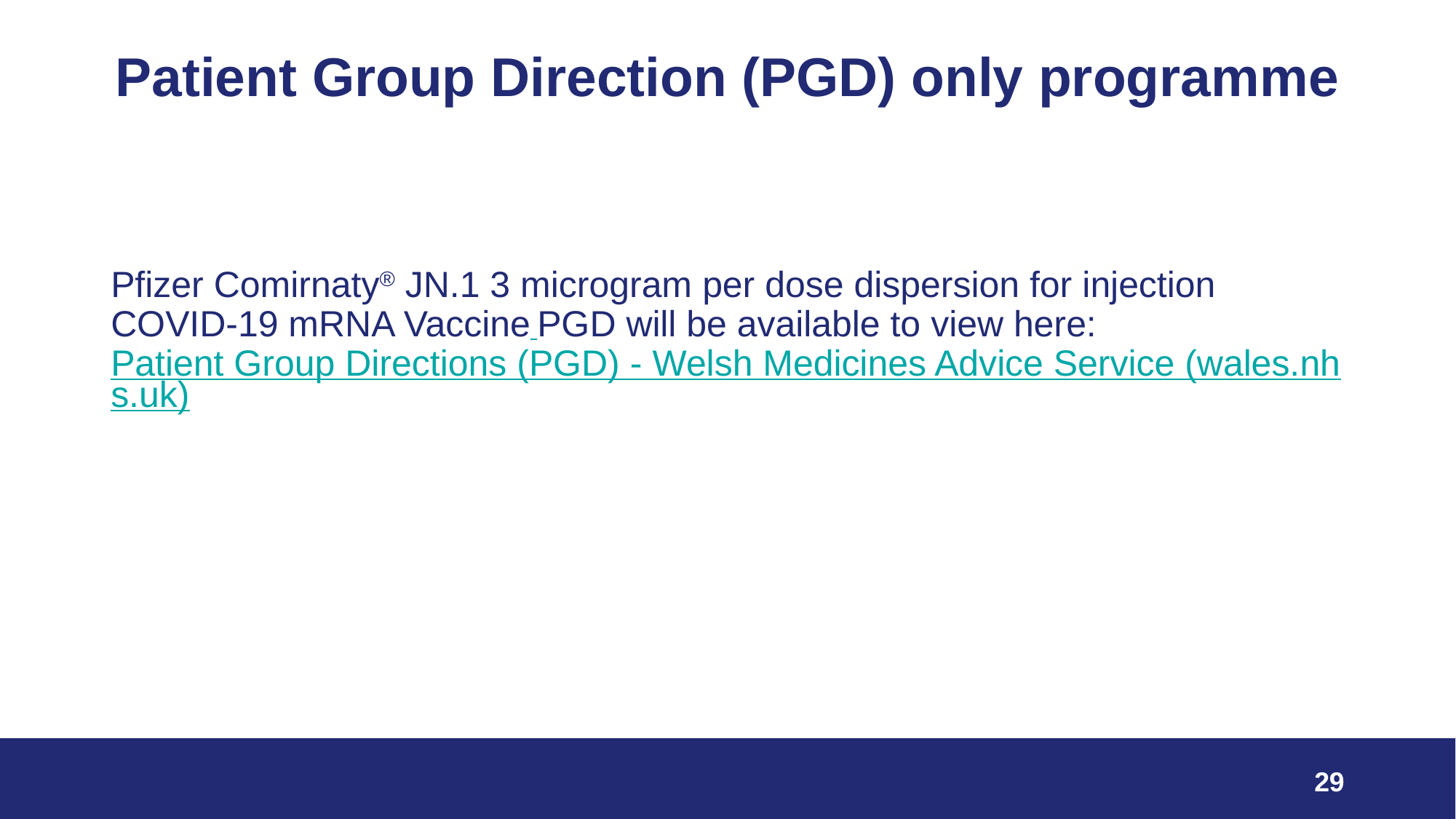

# Patient Group Direction (PGD) only programme

Pfizer Comirnaty® JN.1 3 microgram per dose dispersion for injection COVID-19 mRNA Vaccine PGD will be available to view here: Patient Group Directions (PGD) - Welsh Medicines Advice Service (wales.nhs.uk)
29